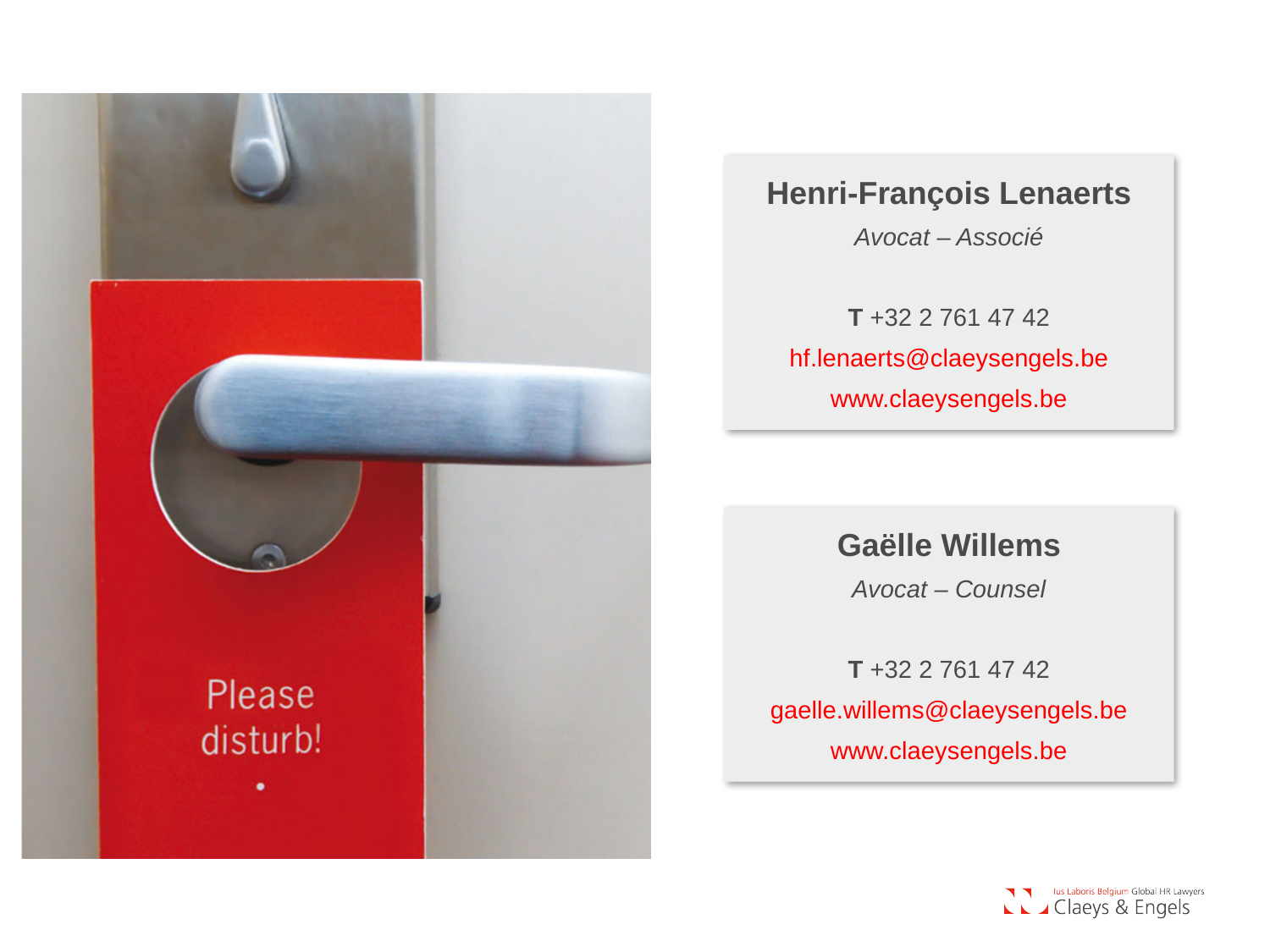

Henri-François Lenaerts
Avocat – Associé

T +32 2 761 47 42
hf.lenaerts@claeysengels.be
www.claeysengels.be
Gaëlle Willems
Avocat – Counsel

T +32 2 761 47 42
gaelle.willems@claeysengels.be
www.claeysengels.be